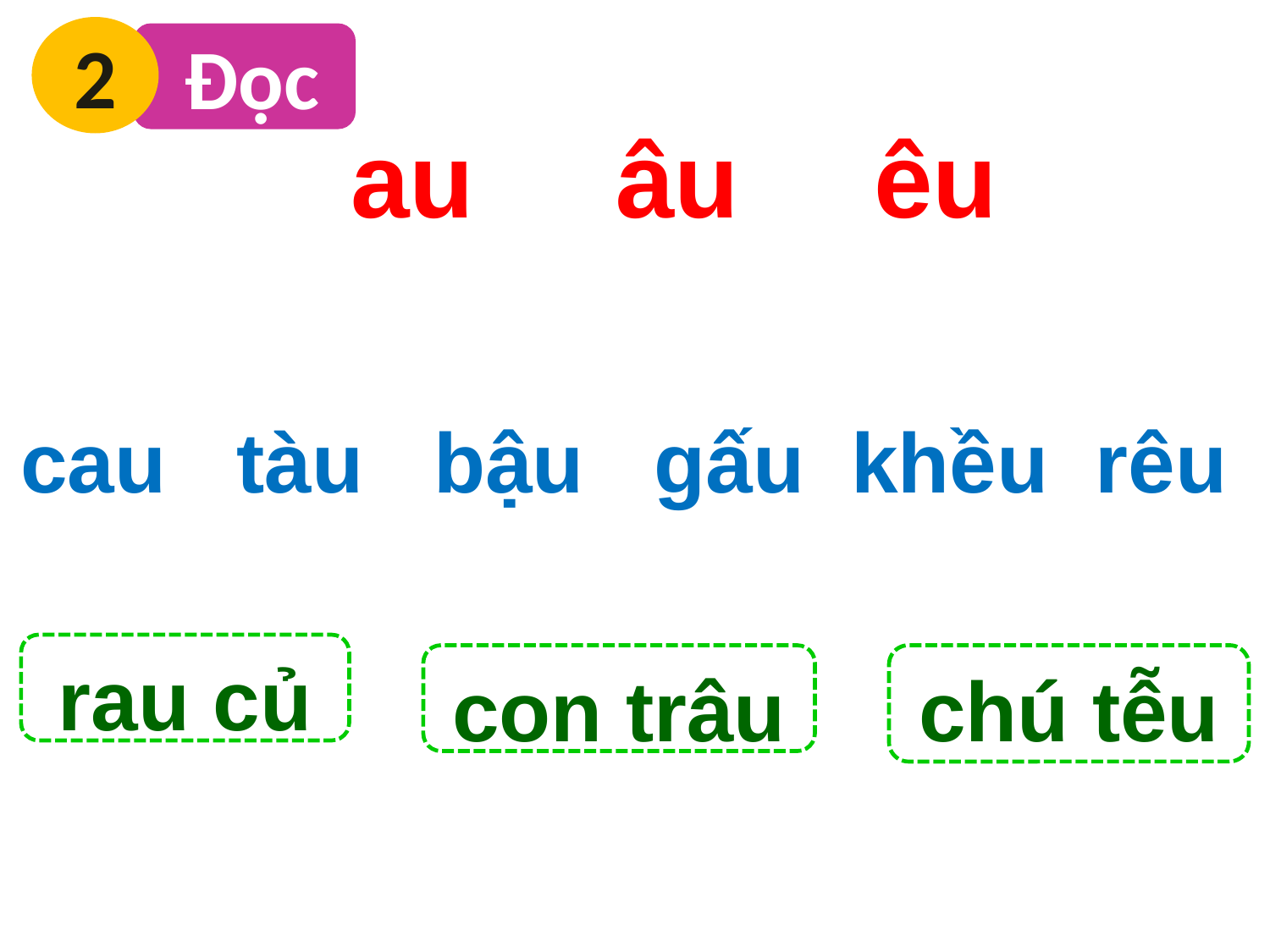

2
 Đọc
au
âu
êu
cau   tàu   bậu   gấu  khều  rêu
rau củ
con trâu
chú tễu